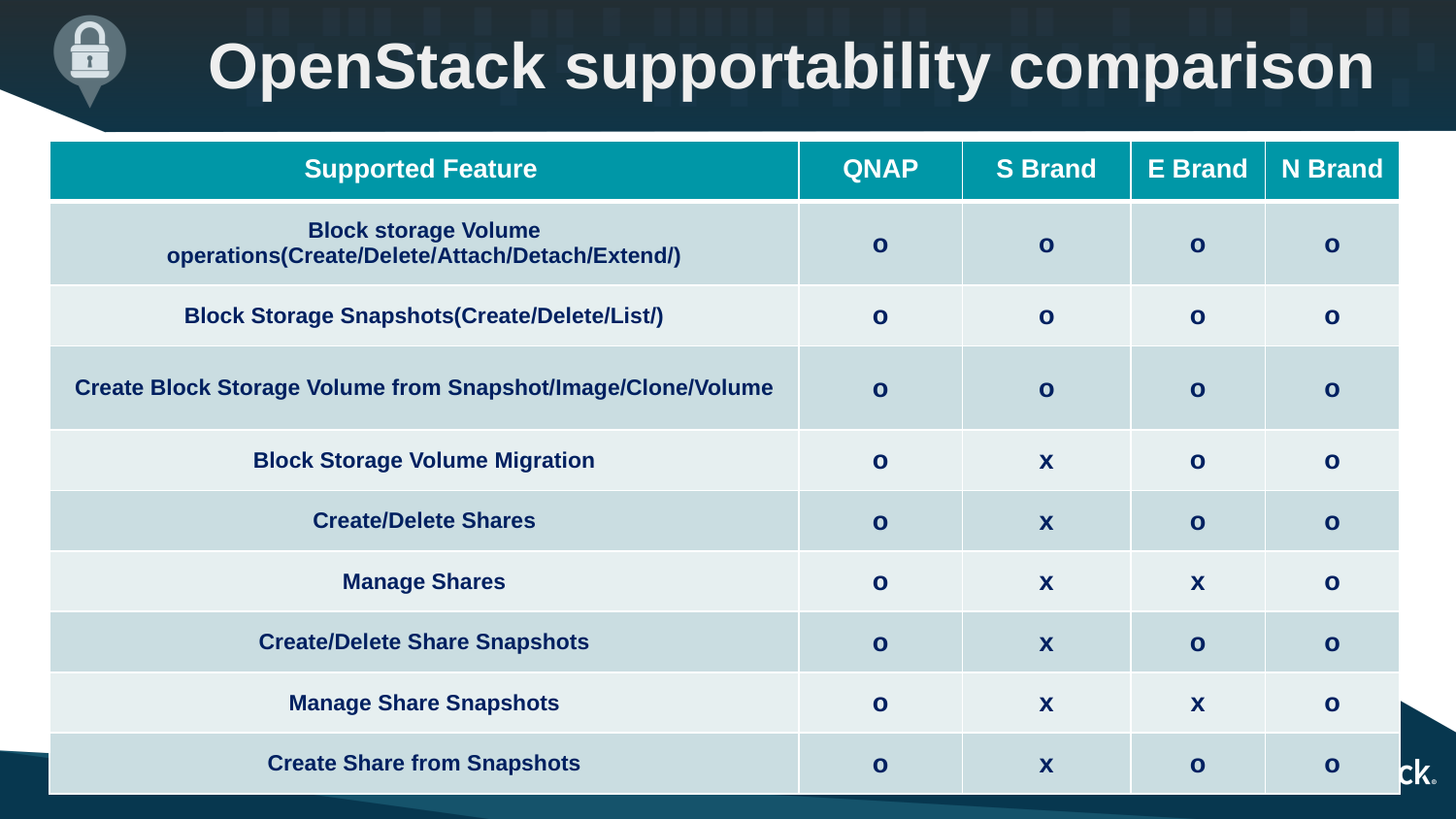

# OpenStack supportability comparison
| Supported Feature | QNAP | S Brand | E Brand | N Brand |
| --- | --- | --- | --- | --- |
| Block storage Volume operations(Create/Delete/Attach/Detach/Extend/) | o | o | o | o |
| Block Storage Snapshots(Create/Delete/List/) | o | o | o | o |
| Create Block Storage Volume from Snapshot/Image/Clone/Volume | o | o | o | o |
| Block Storage Volume Migration | o | x | o | o |
| Create/Delete Shares | o | x | o | o |
| Manage Shares | o | x | x | o |
| Create/Delete Share Snapshots | o | x | o | o |
| Manage Share Snapshots | o | x | x | o |
| Create Share from Snapshots | o | x | o | o |